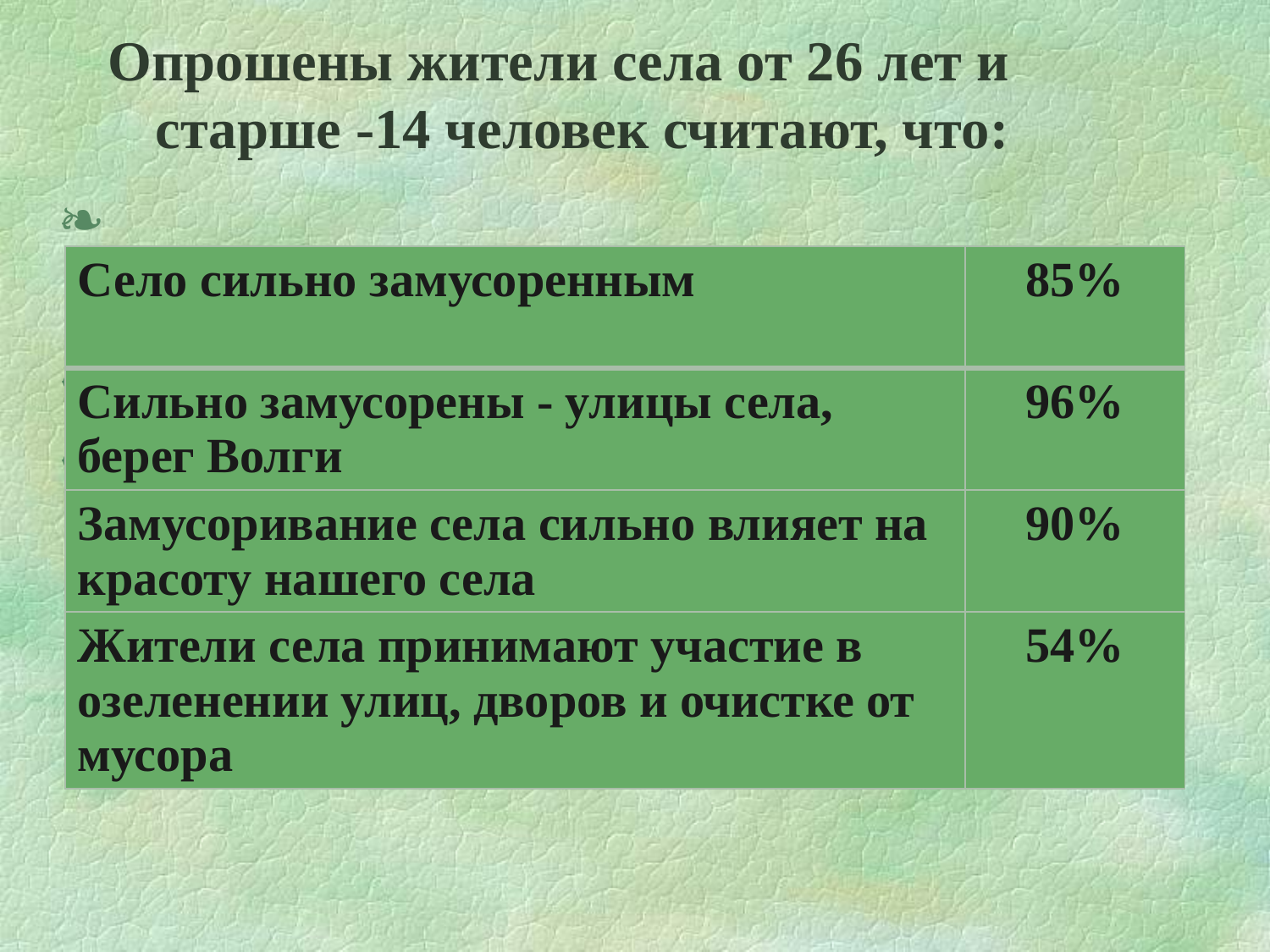

# Опрошены жители села от 26 лет и старше -14 человек считают, что:

Больше всего мусорят-взрослые и молодежь
Очистка села от мусора обходится дорого

| Село сильно замусоренным | 85% |
| --- | --- |
| Сильно замусорены - улицы села, берег Волги | 96% |
| Замусоривание села сильно влияет на красоту нашего села | 90% |
| Жители села принимают участие в озеленении улиц, дворов и очистке от мусора | 54% |